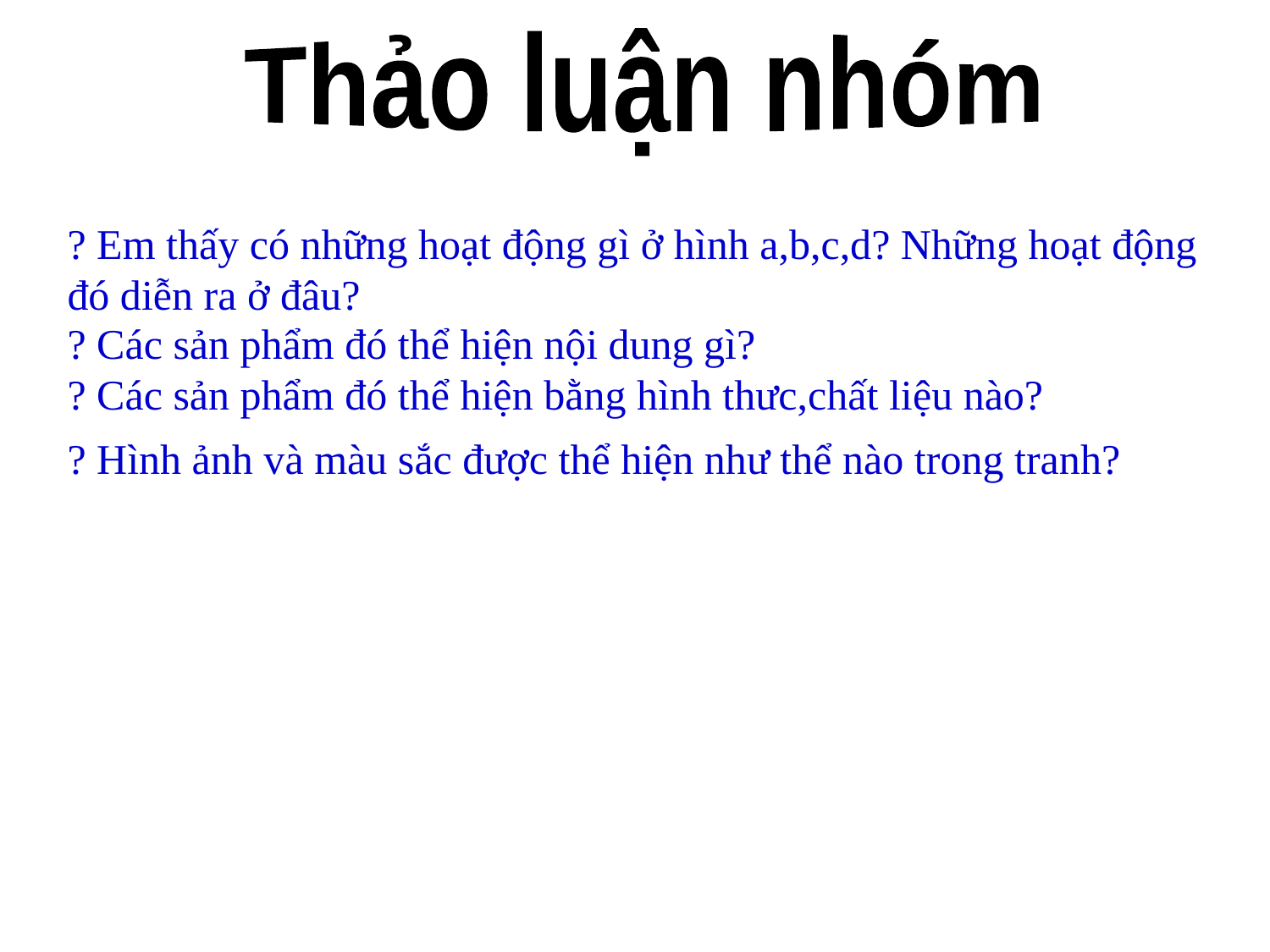

Thảo luận nhóm
? Em thấy có những hoạt động gì ở hình a,b,c,d? Những hoạt động đó diễn ra ở đâu?
? Các sản phẩm đó thể hiện nội dung gì?
? Các sản phẩm đó thể hiện bằng hình thưc,chất liệu nào?
? Hình ảnh và màu sắc được thể hiện như thể nào trong tranh?